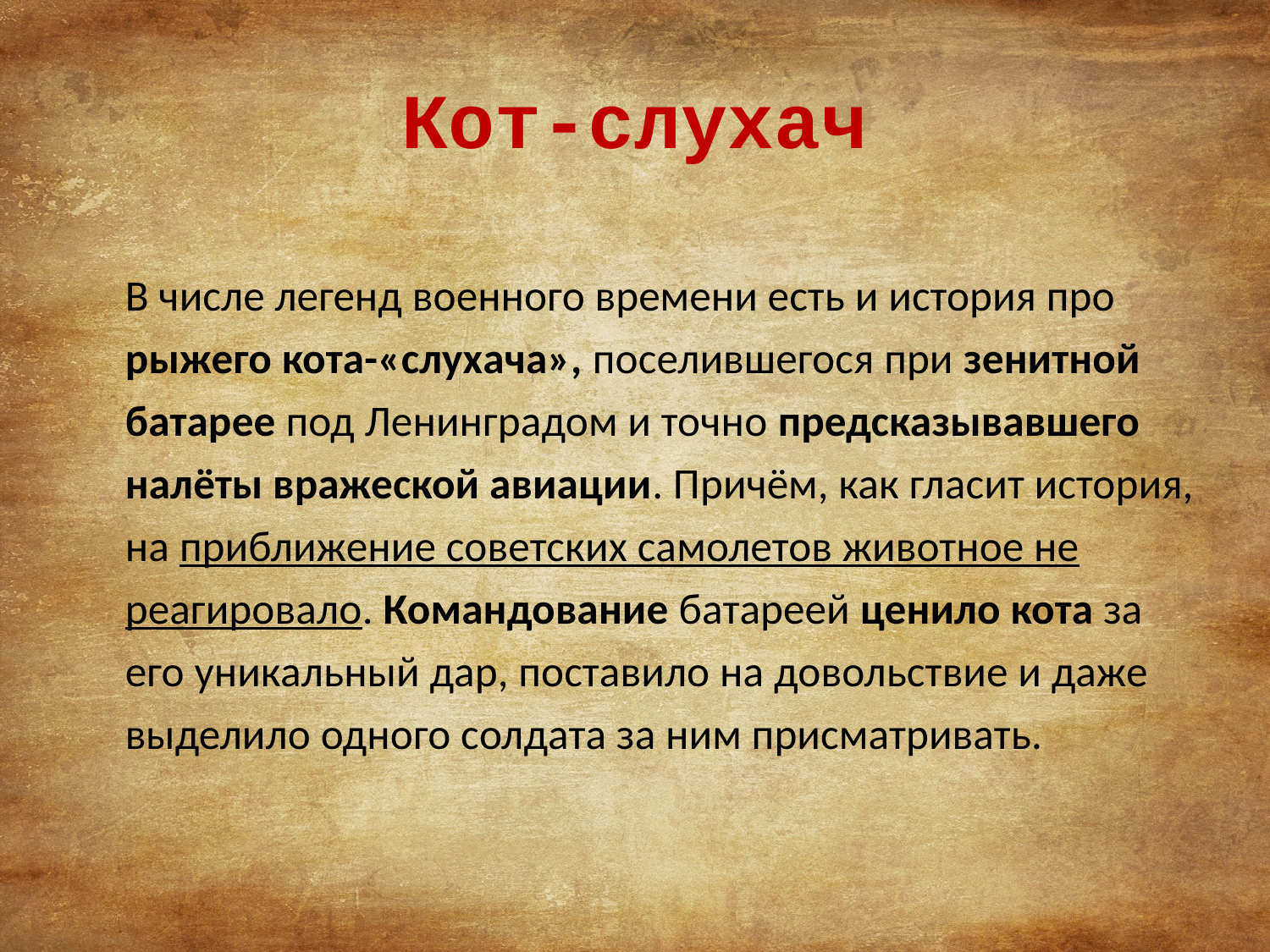

# Кот-слухач
В числе легенд военного времени есть и история про рыжего кота-«слухача», поселившегося при зенитной батарее под Ленинградом и точно предсказывавшего налёты вражеской авиации. Причём, как гласит история, на приближение советских самолетов животное не реагировало. Командование батареей ценило кота за его уникальный дар, поставило на довольствие и даже выделило одного солдата за ним присматривать.